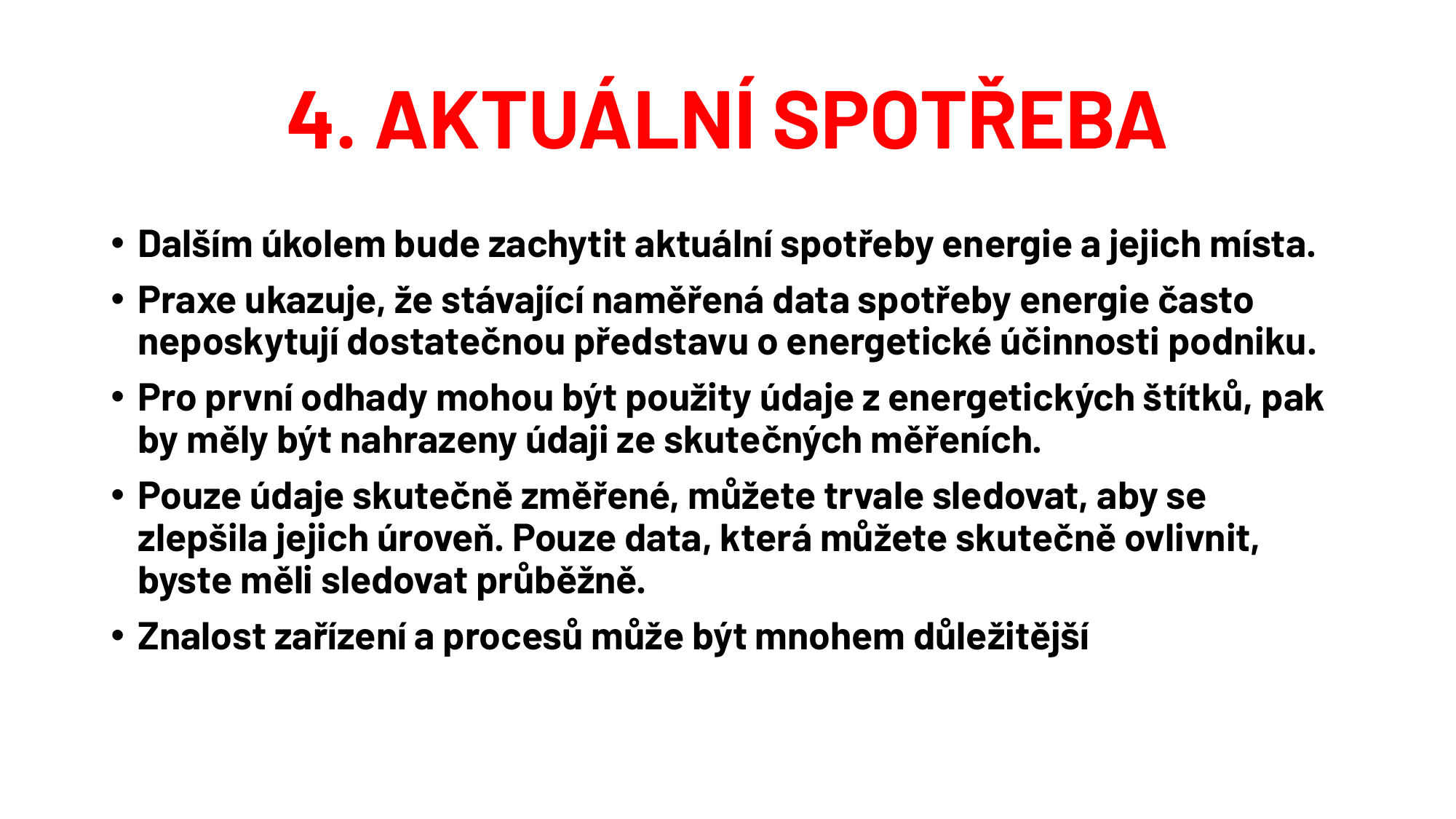

# 4. AKTUÁLNÍ SPOTŘEBA
Dalším úkolem bude zachytit aktuální spotřeby energie a jejich místa.
Praxe ukazuje, že stávající naměřená data spotřeby energie často neposkytují dostatečnou představu o energetické účinnosti podniku.
Pro první odhady mohou být použity údaje z energetických štítků, pak by měly být nahrazeny údaji ze skutečných měřeních.
Pouze údaje skutečně změřené, můžete trvale sledovat, aby se zlepšila jejich úroveň. Pouze data, která můžete skutečně ovlivnit, byste měli sledovat průběžně.
Znalost zařízení a procesů může být mnohem důležitější